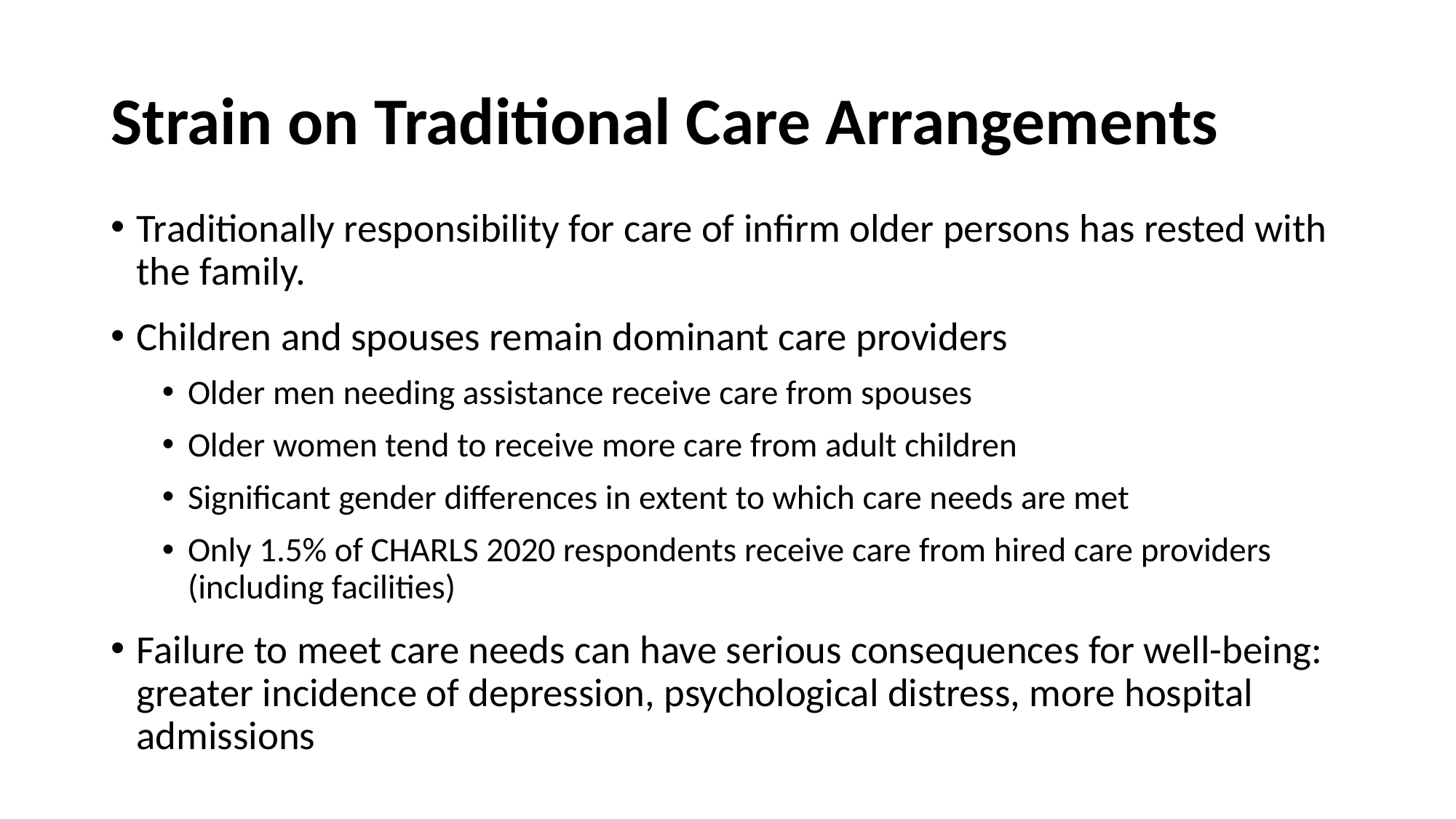

# Strain on Traditional Care Arrangements
Traditionally responsibility for care of infirm older persons has rested with the family.
Children and spouses remain dominant care providers
Older men needing assistance receive care from spouses
Older women tend to receive more care from adult children
Significant gender differences in extent to which care needs are met
Only 1.5% of CHARLS 2020 respondents receive care from hired care providers (including facilities)
Failure to meet care needs can have serious consequences for well-being: greater incidence of depression, psychological distress, more hospital admissions